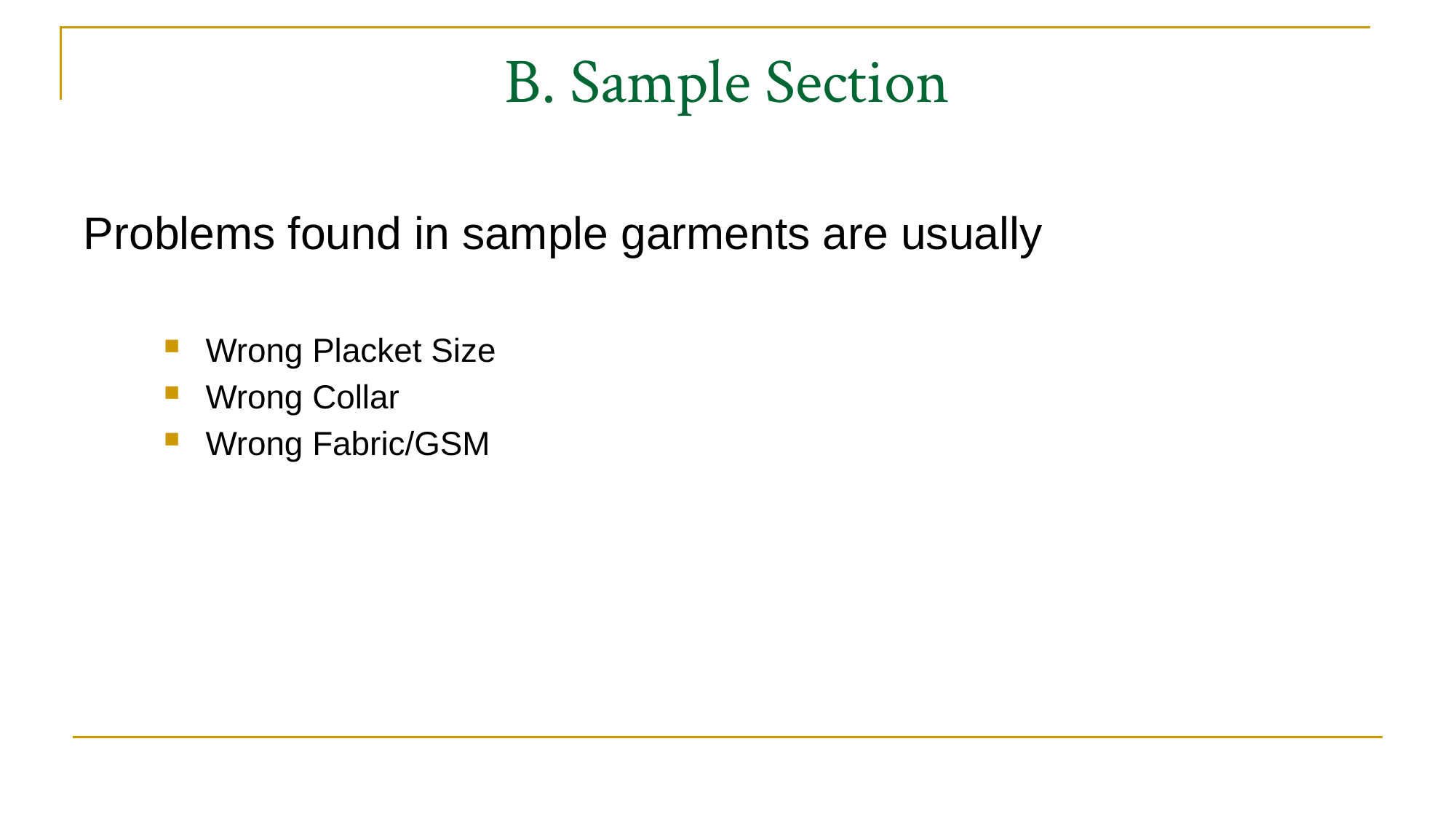

# B. Sample Section
Problems found in sample garments are usually

Wrong Placket Size
Wrong Collar
Wrong Fabric/GSM